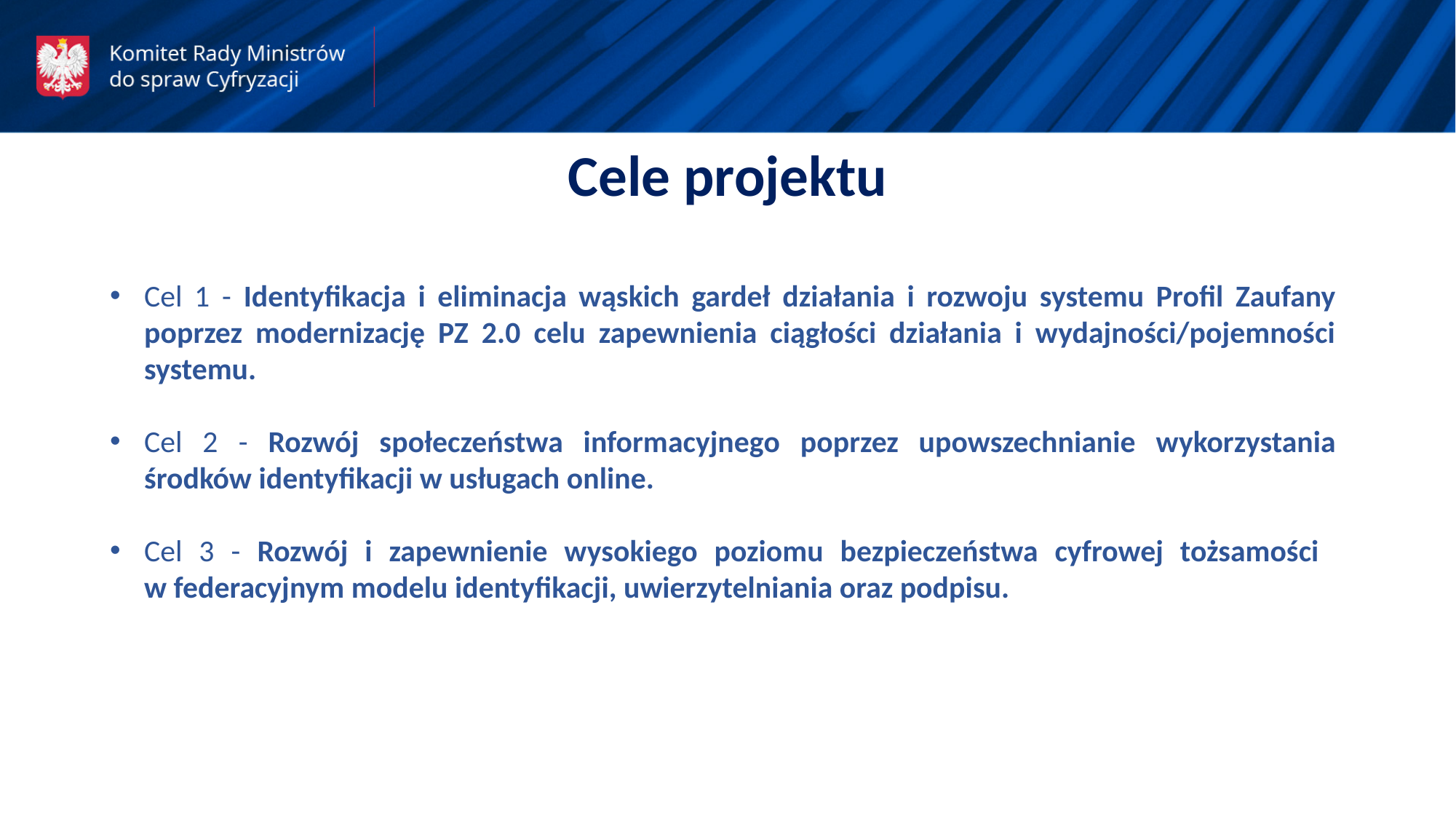

Cele projektu
Cel 1 - Identyfikacja i eliminacja wąskich gardeł działania i rozwoju systemu Profil Zaufany poprzez modernizację PZ 2.0 celu zapewnienia ciągłości działania i wydajności/pojemności systemu.

Cel 2 - Rozwój społeczeństwa informacyjnego poprzez upowszechnianie wykorzystania środków identyfikacji w usługach online.

Cel 3 - Rozwój i zapewnienie wysokiego poziomu bezpieczeństwa cyfrowej tożsamości
w federacyjnym modelu identyfikacji, uwierzytelniania oraz podpisu.